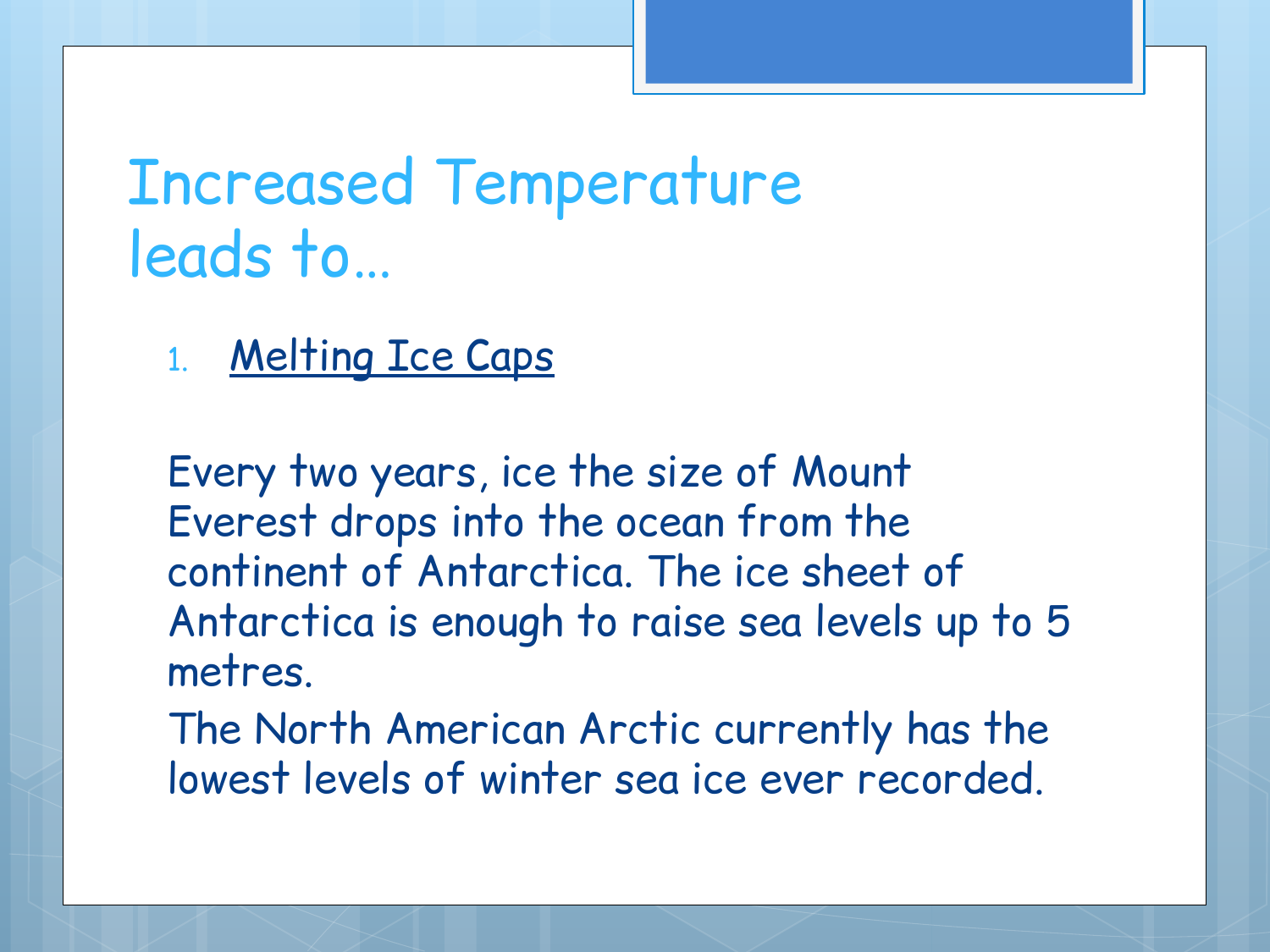

# Increased Temperature leads to…
Melting Ice Caps

Every two years, ice the size of Mount Everest drops into the ocean from the continent of Antarctica. The ice sheet of Antarctica is enough to raise sea levels up to 5 metres.
The North American Arctic currently has the lowest levels of winter sea ice ever recorded.